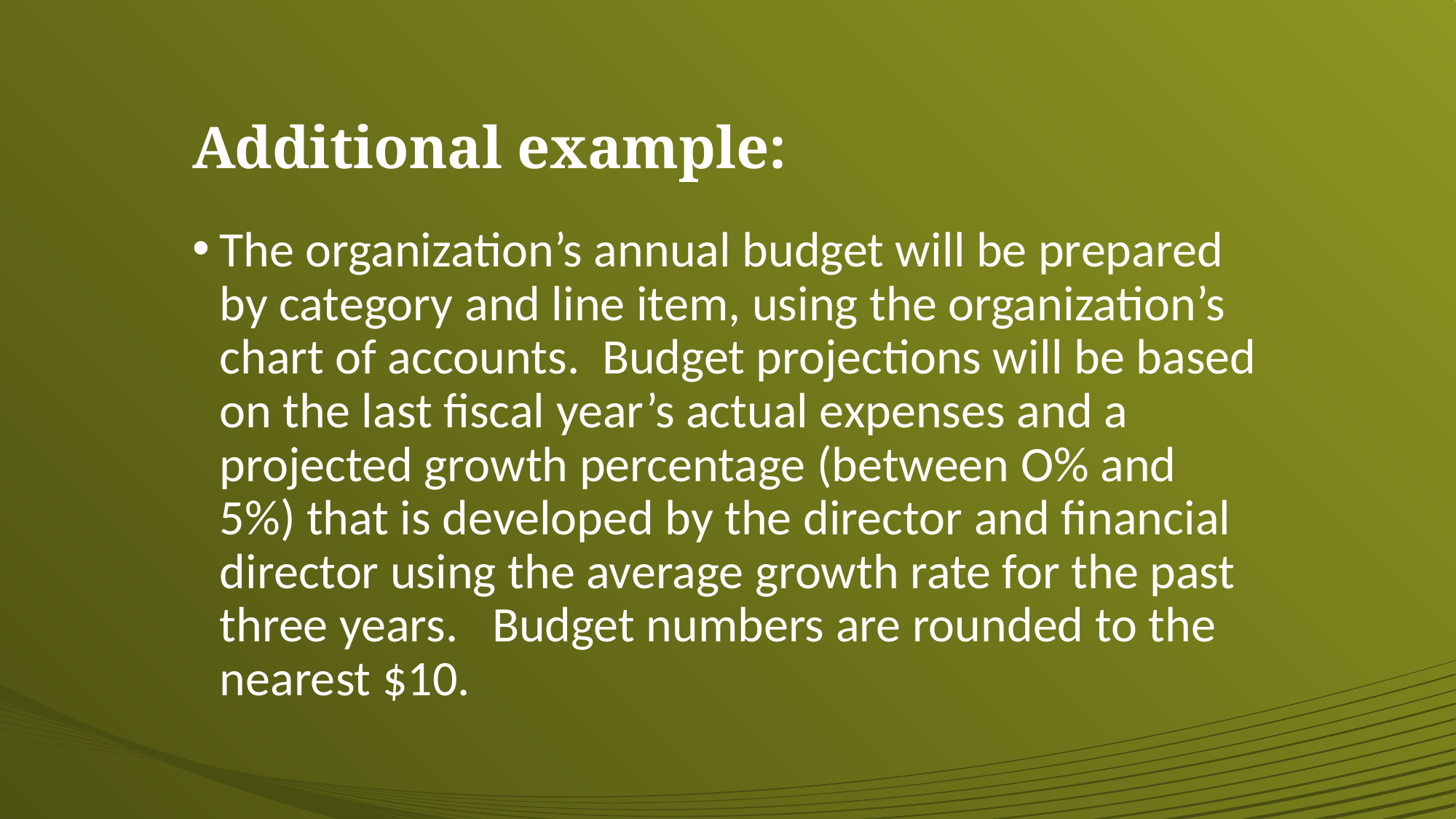

# Additional example:
The organization’s annual budget will be prepared by category and line item, using the organization’s chart of accounts.  Budget projections will be based on the last fiscal year’s actual expenses and a projected growth percentage (between O% and 5%) that is developed by the director and financial director using the average growth rate for the past three years.   Budget numbers are rounded to the nearest $10.